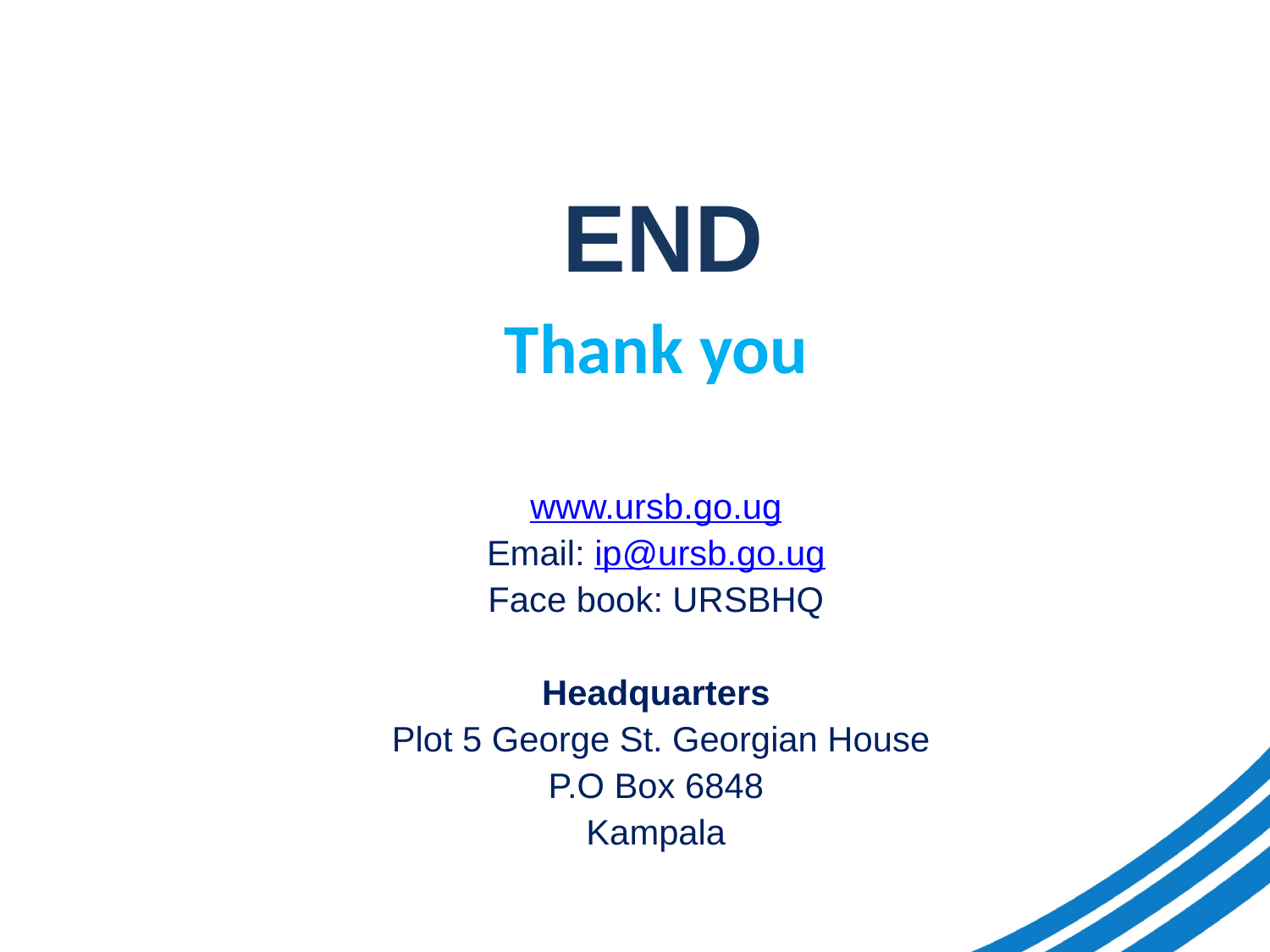

END
Thank you
www.ursb.go.ug
Email: ip@ursb.go.ug
Face book: URSBHQ

Headquarters
 Plot 5 George St. Georgian House
P.O Box 6848
Kampala